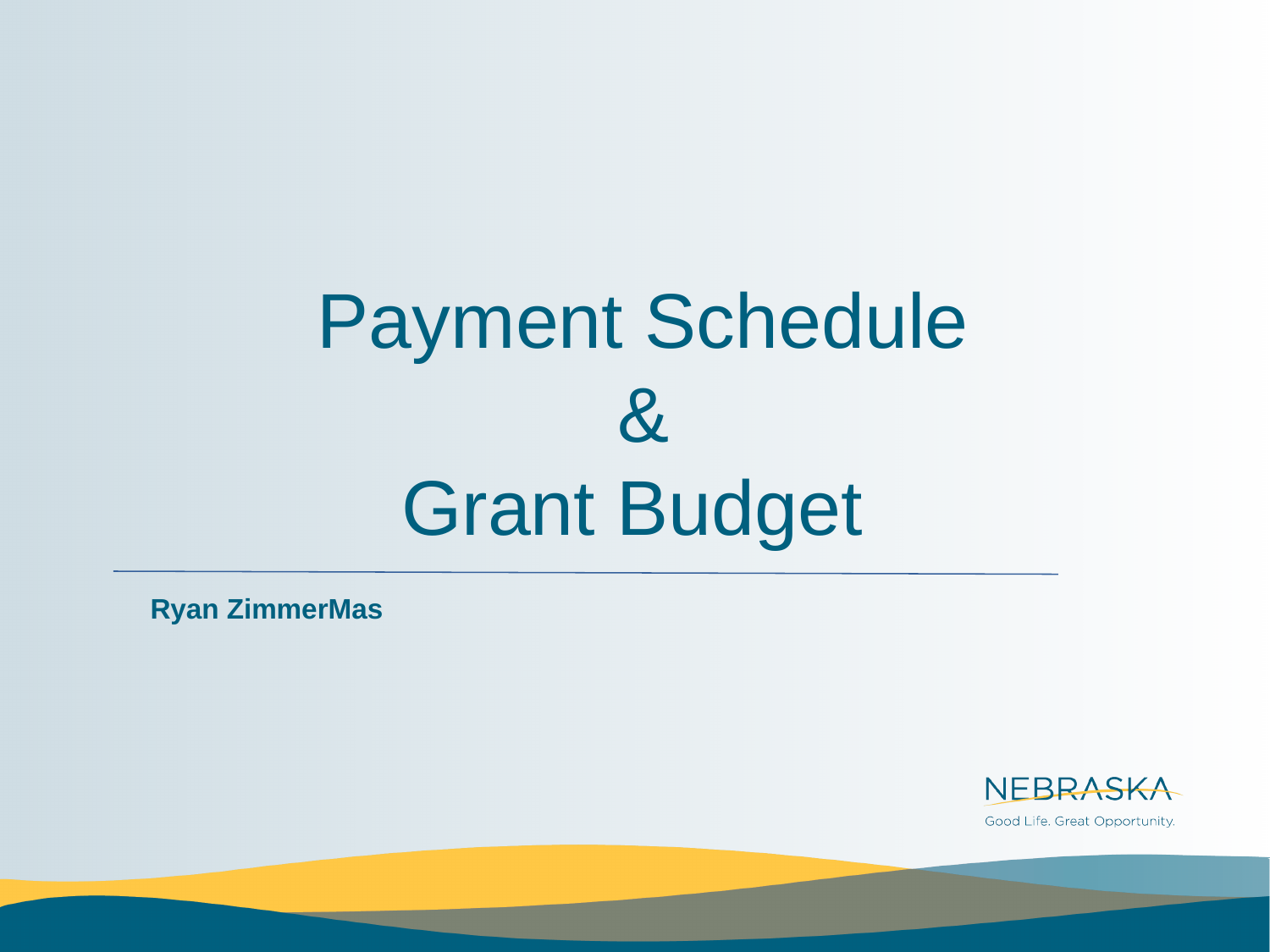

# Payment Schedule & Grant Budget
Ryan ZimmerMas